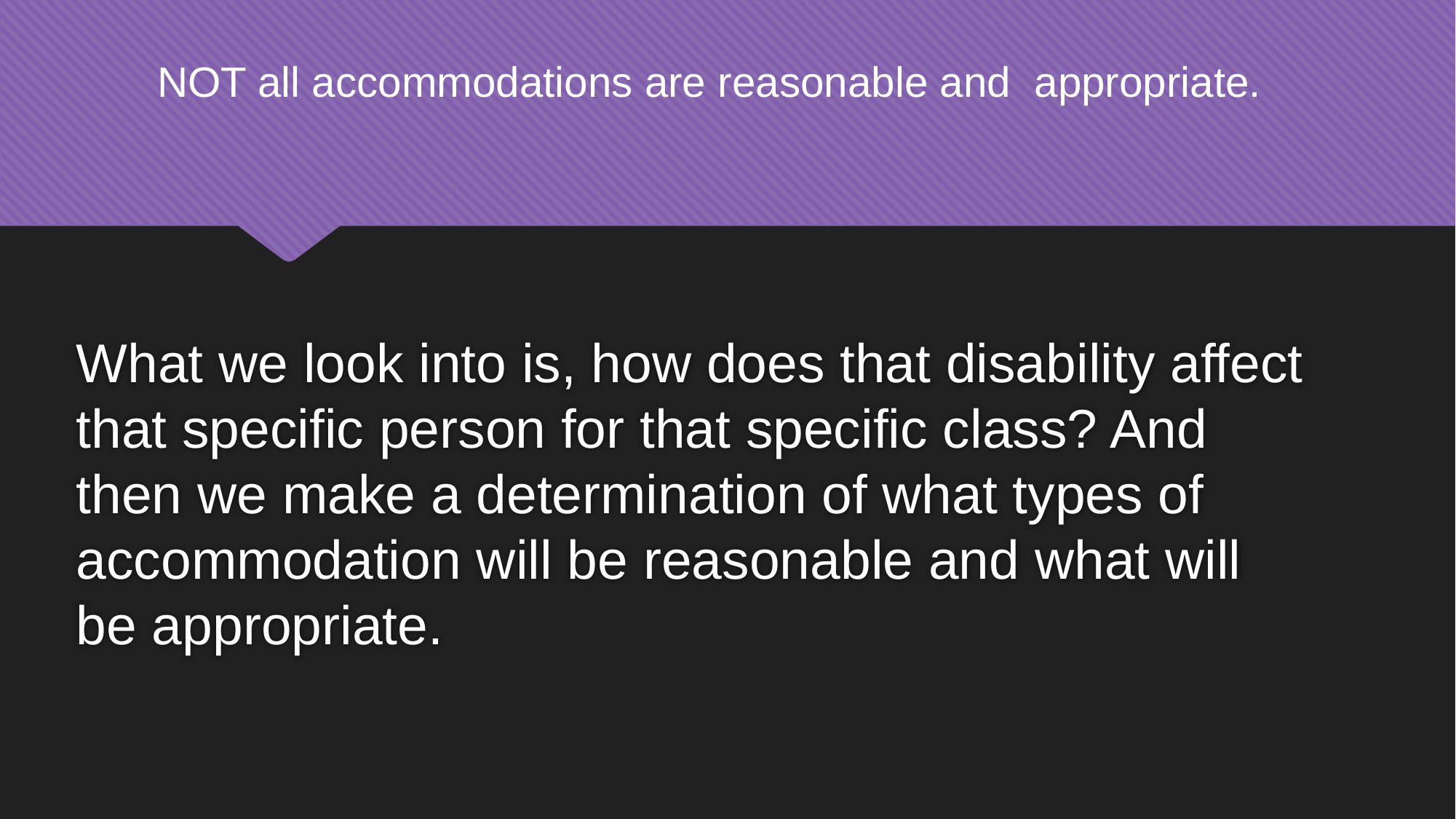

NOT all accommodations are reasonable and  appropriate.
# What we look into is, how does that disability affect that specific person for that specific class? And then we make a determination of what types of accommodation will be reasonable and what will be appropriate.